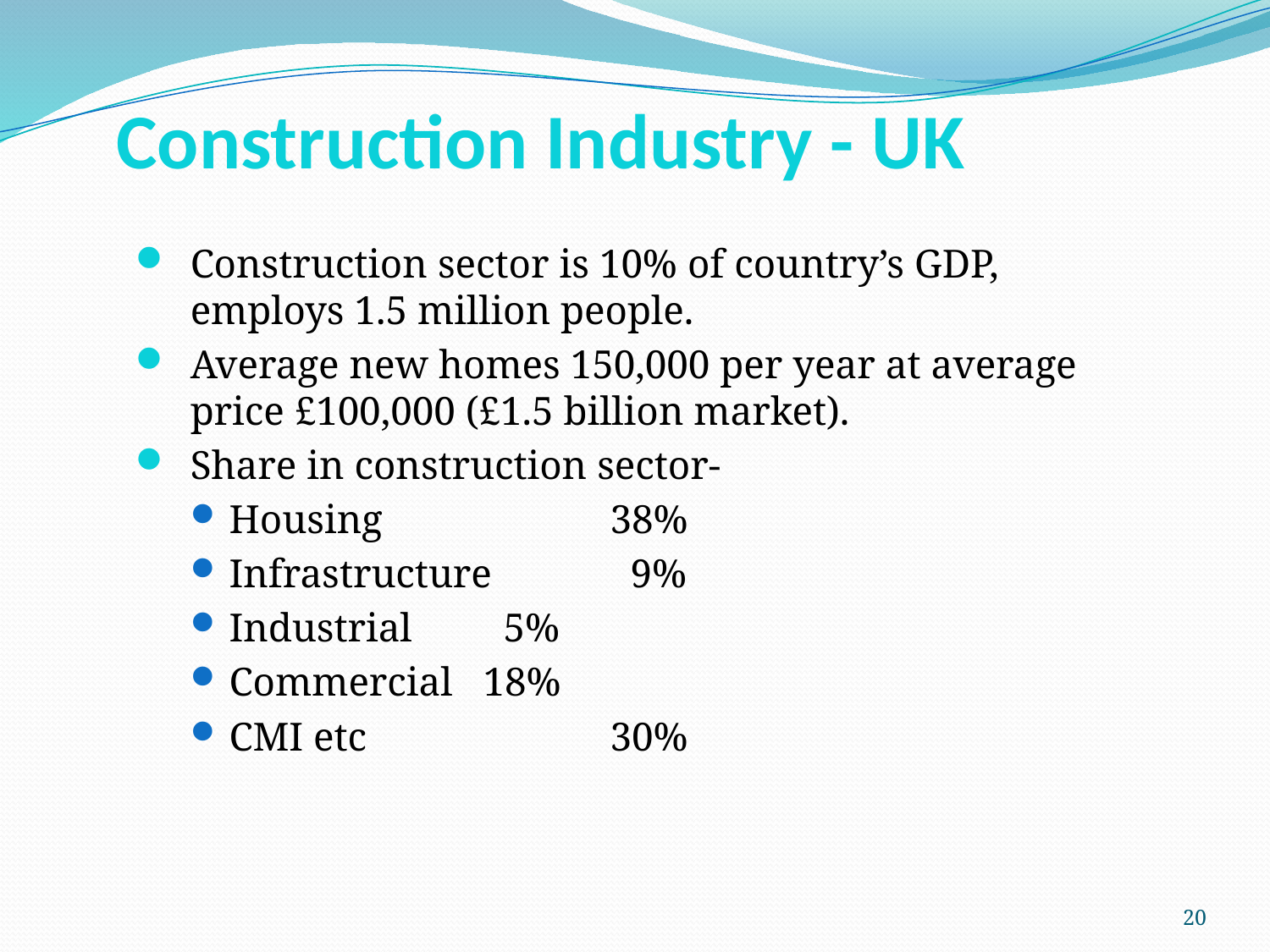

# Construction Industry - UK
Construction sector is 10% of country’s GDP, employs 1.5 million people.
Average new homes 150,000 per year at average price £100,000 (£1.5 billion market).
Share in construction sector-
Housing		38%
Infrastructure	  9%
Industrial	  5%
Commercial	18%
CMI etc		30%
20